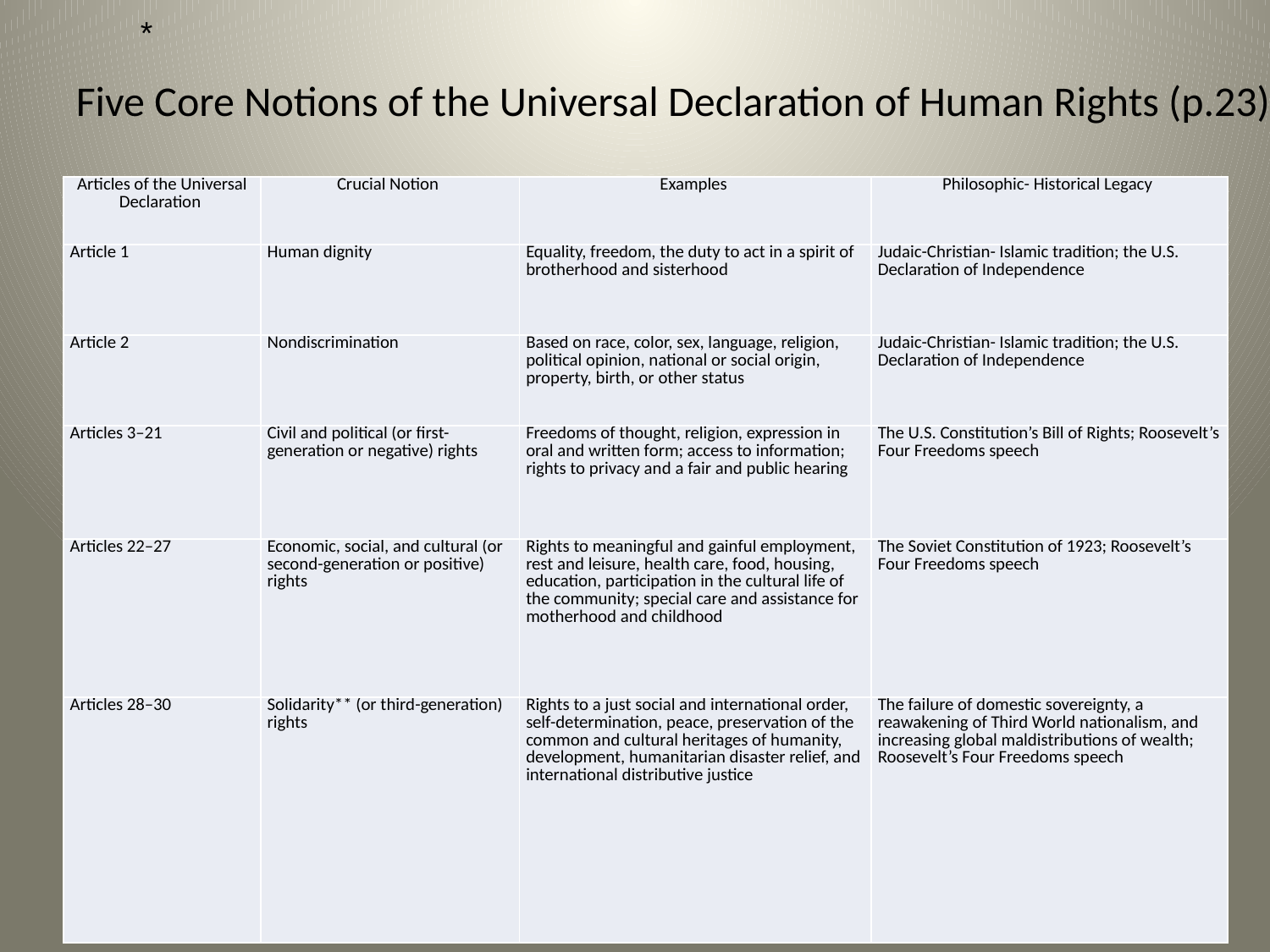

*
Five Core Notions of the Universal Declaration of Human Rights (p.23)
| Articles of the Universal Declaration | Crucial Notion | Examples | Philosophic- Historical Legacy |
| --- | --- | --- | --- |
| Article 1 | Human dignity | Equality, freedom, the duty to act in a spirit of brotherhood and sisterhood | Judaic-Christian- Islamic tradition; the U.S. Declaration of Independence |
| Article 2 | Nondiscrimination | Based on race, color, sex, language, religion, political opinion, national or social origin, property, birth, or other status | Judaic-Christian- Islamic tradition; the U.S. Declaration of Independence |
| Articles 3–21 | Civil and political (or first-generation or negative) rights | Freedoms of thought, religion, expression in oral and written form; access to information; rights to privacy and a fair and public hearing | The U.S. Constitution’s Bill of Rights; Roosevelt’s Four Freedoms speech |
| Articles 22–27 | Economic, social, and cultural (or second-generation or positive) rights | Rights to meaningful and gainful employment, rest and leisure, health care, food, housing, education, participation in the cultural life of the community; special care and assistance for motherhood and childhood | The Soviet Constitution of 1923; Roosevelt’s Four Freedoms speech |
| Articles 28–30 | Solidarity\*\* (or third-generation) rights | Rights to a just social and international order, self-determination, peace, preservation of the common and cultural heritages of humanity, development, humanitarian disaster relief, and international distributive justice | The failure of domestic sovereignty, a reawakening of Third World nationalism, and increasing global maldistributions of wealth; Roosevelt’s Four Freedoms speech |